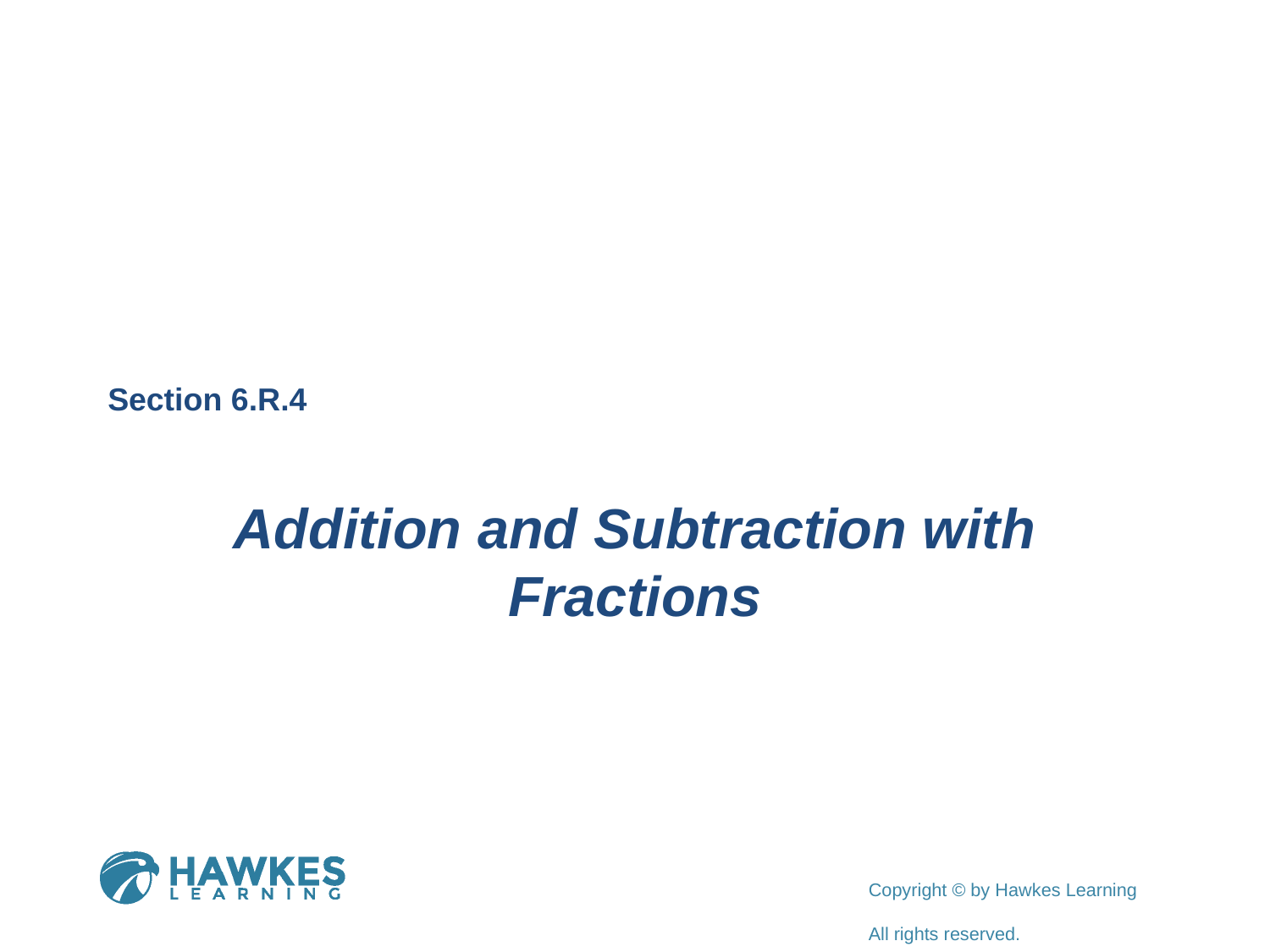

Section 6.R.4
Addition and Subtraction with Fractions